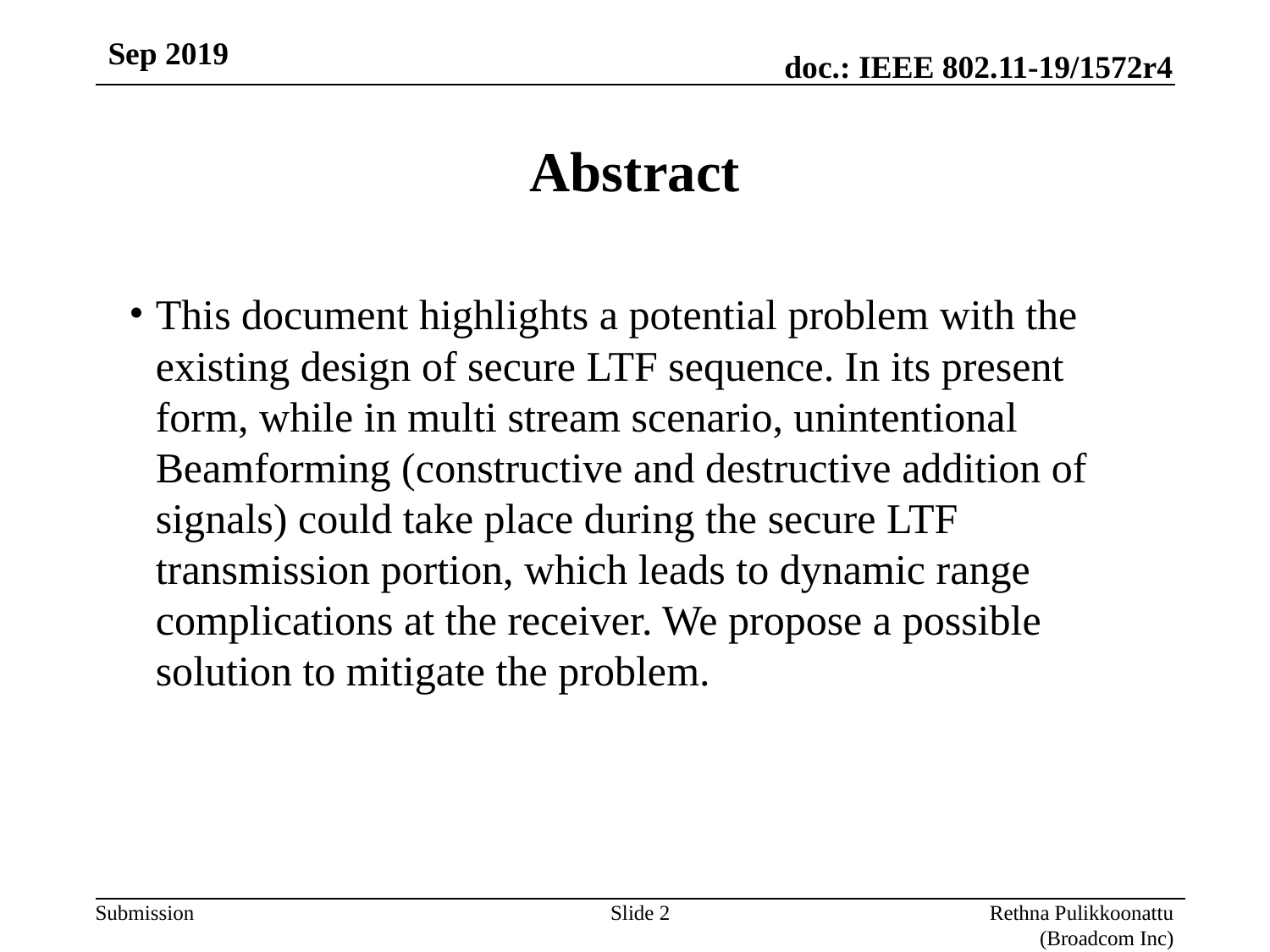

Sep 2019
# Abstract
This document highlights a potential problem with the existing design of secure LTF sequence. In its present form, while in multi stream scenario, unintentional Beamforming (constructive and destructive addition of signals) could take place during the secure LTF transmission portion, which leads to dynamic range complications at the receiver. We propose a possible solution to mitigate the problem.
Rethna Pulikkoonattu (Broadcom Inc)
Slide 2